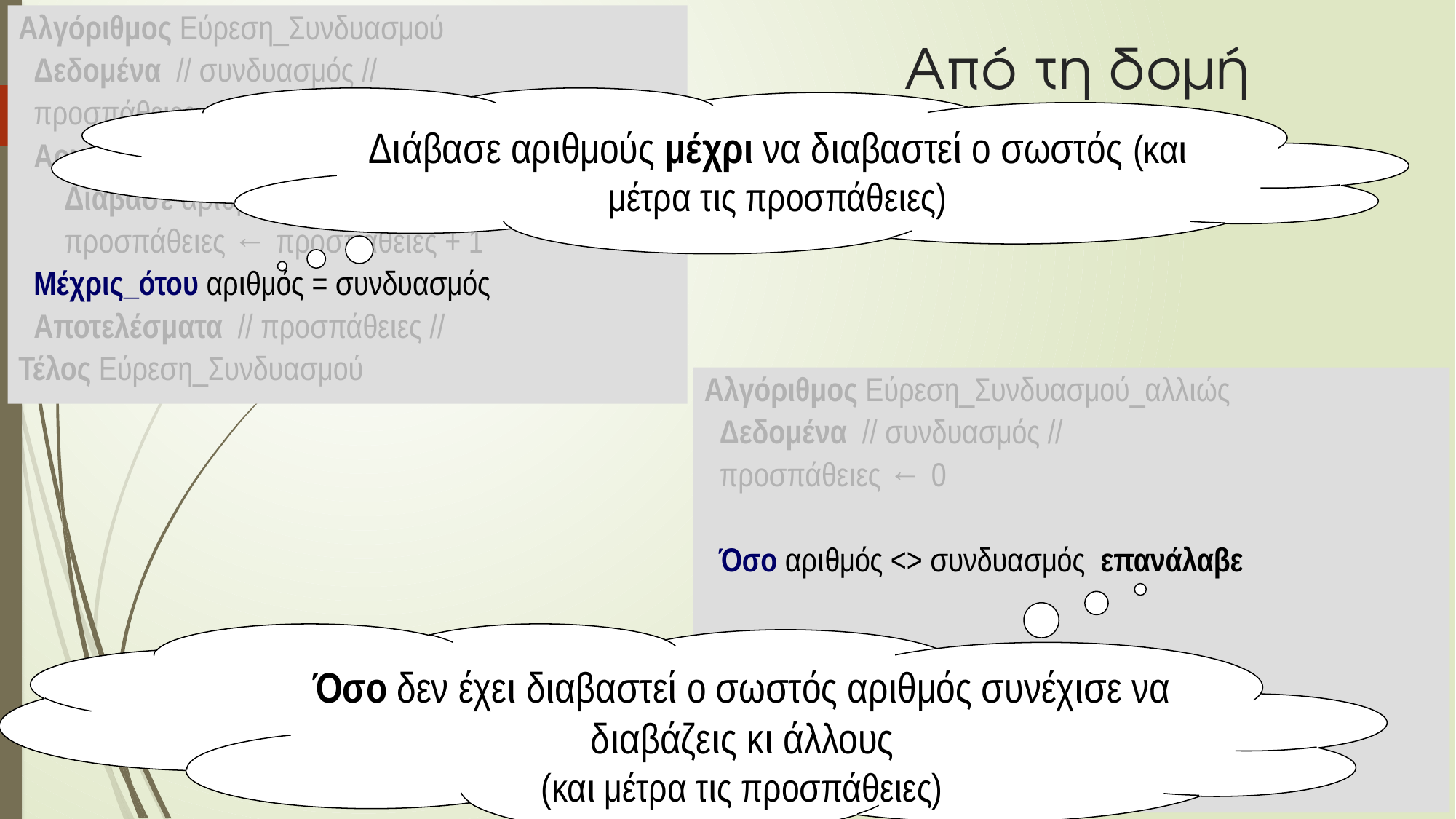

Αλγόριθμος Εύρεση_Συνδυασμού
  Δεδομένα  // συνδυασμός //
  προσπάθειες ← 0
  Αρχή_επανάληψης
      Διάβασε αριθμός
      προσπάθειες ← προσπάθειες + 1
  Μέχρις_ότου αριθμός = συνδυασμός
  Αποτελέσματα  // προσπάθειες //
Τέλος Εύρεση_Συνδυασμού
# Από τη δομή Μέχρις_ότου στην Όσο
Διάβασε αριθμούς μέχρι να διαβαστεί ο σωστός (και μέτρα τις προσπάθειες)
50
Αλγόριθμος Εύρεση_Συνδυασμού_αλλιώς
  Δεδομένα  // συνδυασμός //
  προσπάθειες ← 0

  Όσο αριθμός <> συνδυασμός  επανάλαβε

 Τέλος_επανάληψης
 Αποτελέσματα  // προσπάθειες //
Τέλος Εύρεση_Συνδυασμού_αλλιώς
Όσο δεν έχει διαβαστεί ο σωστός αριθμός συνέχισε να διαβάζεις κι άλλους
(και μέτρα τις προσπάθειες)